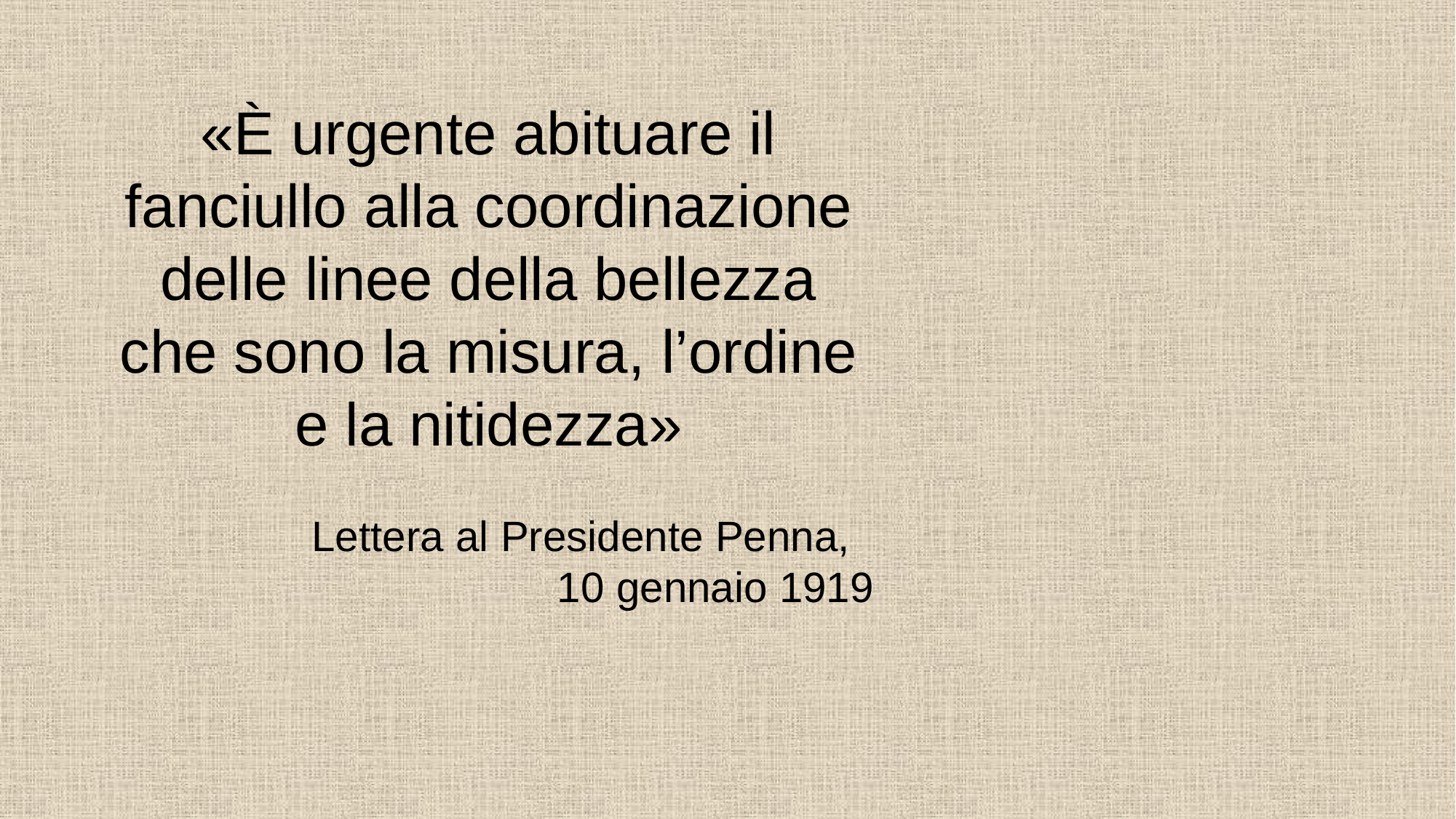

«È urgente abituare il fanciullo alla coordinazione delle linee della bellezza che sono la misura, l’ordine e la nitidezza»

Lettera al Presidente Penna,
10 gennaio 1919